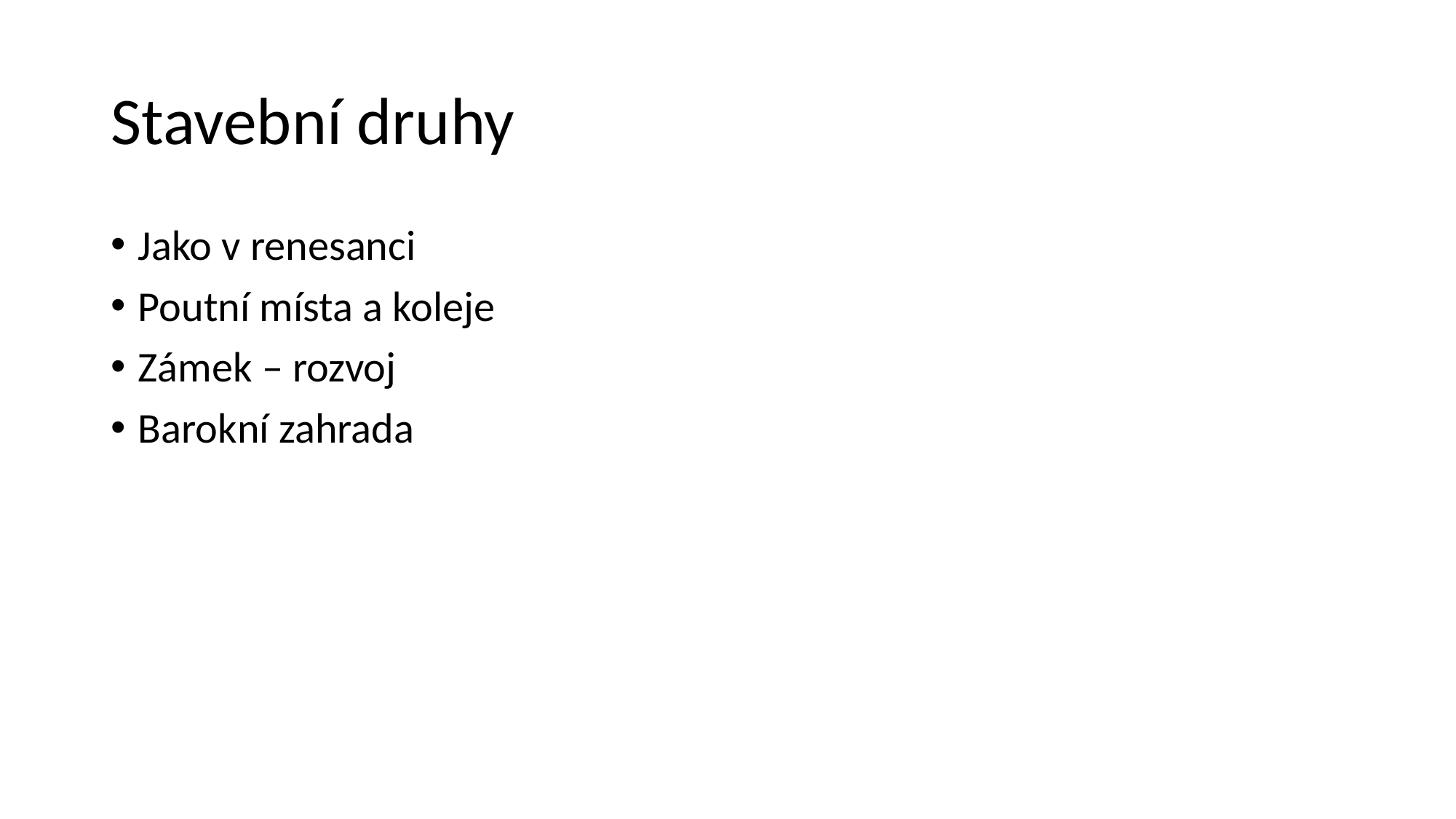

# Stavební druhy
Jako v renesanci
Poutní místa a koleje
Zámek – rozvoj
Barokní zahrada